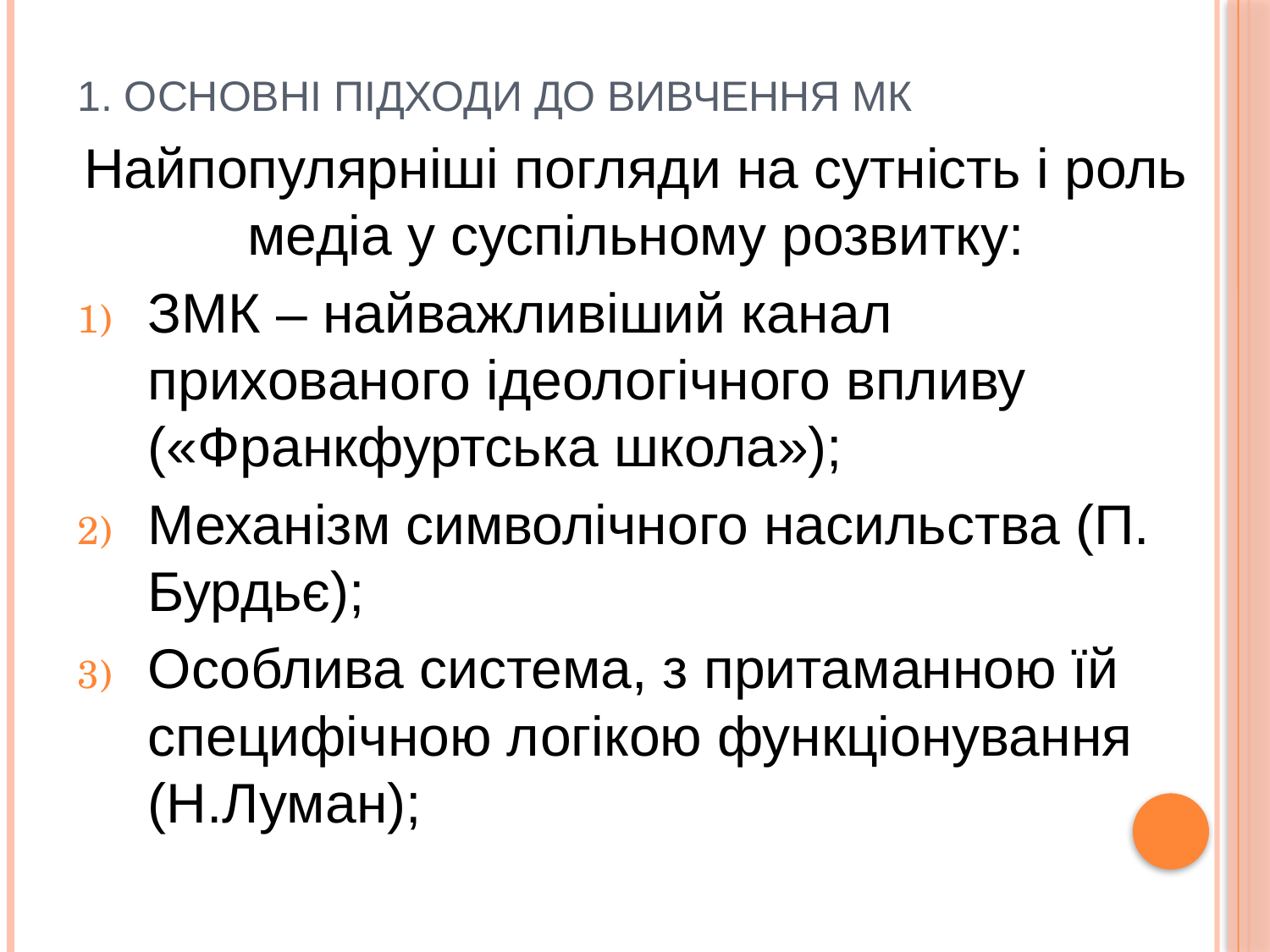

# 1. Основні підходи до вивчення МК
Найпопулярніші погляди на сутність і роль медіа у суспільному розвитку:
ЗМК – найважливіший канал прихованого ідеологічного впливу («Франкфуртська школа»);
Механізм символічного насильства (П. Бурдьє);
Особлива система, з притаманною їй специфічною логікою функціонування (Н.Луман);